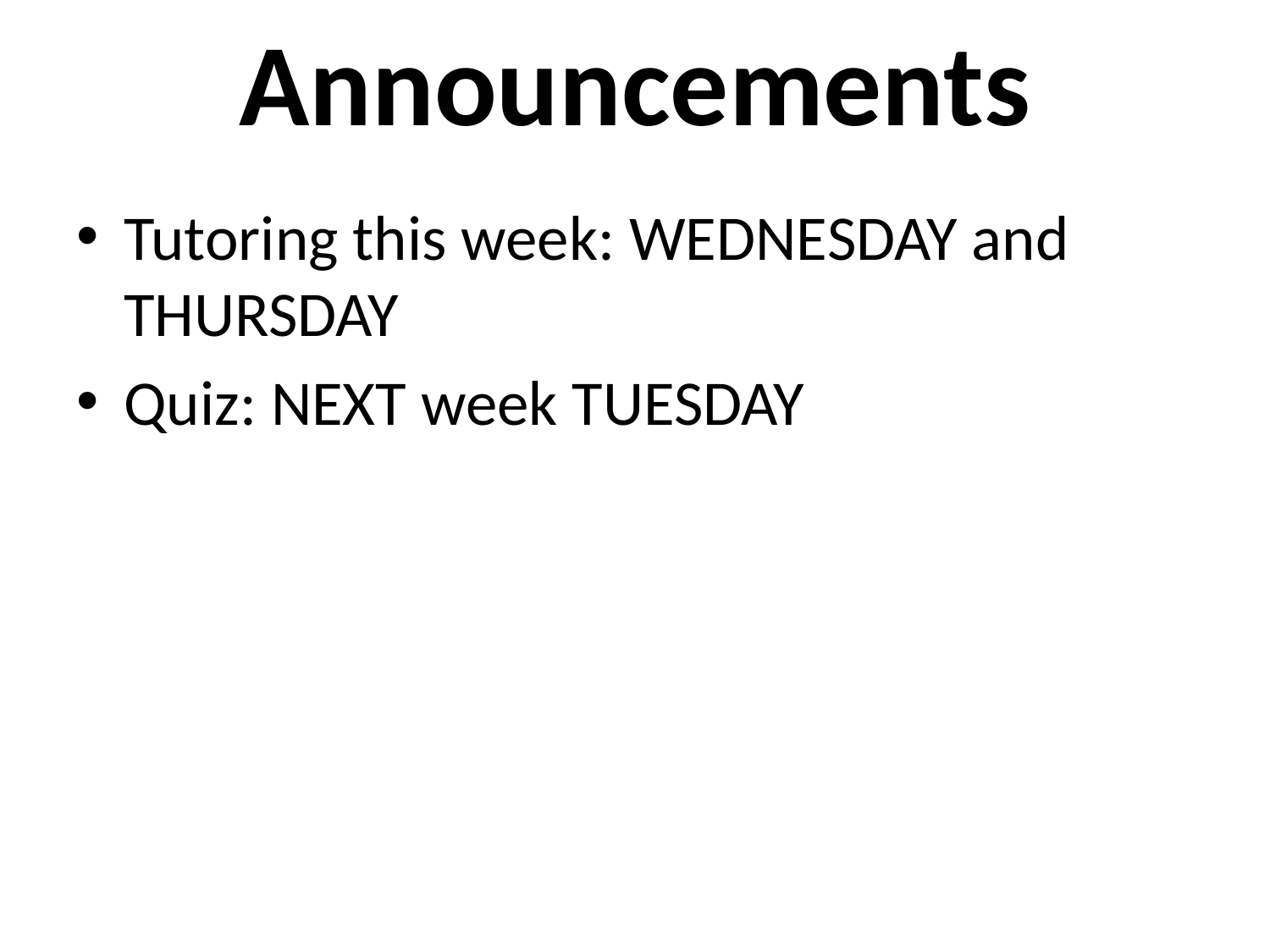

Announcements
Tutoring this week: WEDNESDAY and THURSDAY
Quiz: NEXT week TUESDAY